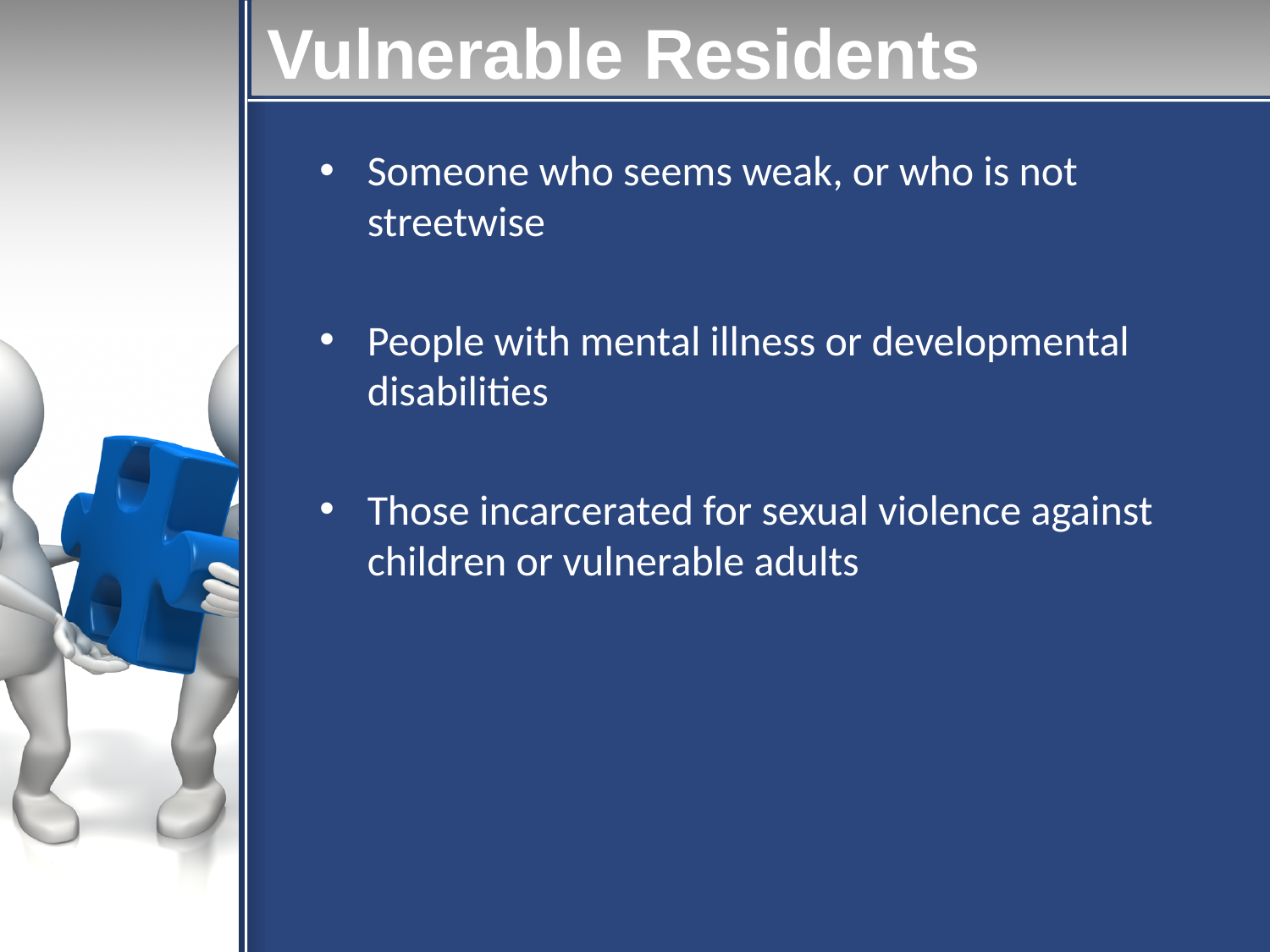

# Vulnerable Residents
Someone who seems weak, or who is not streetwise

People with mental illness or developmental disabilities

Those incarcerated for sexual violence against children or vulnerable adults